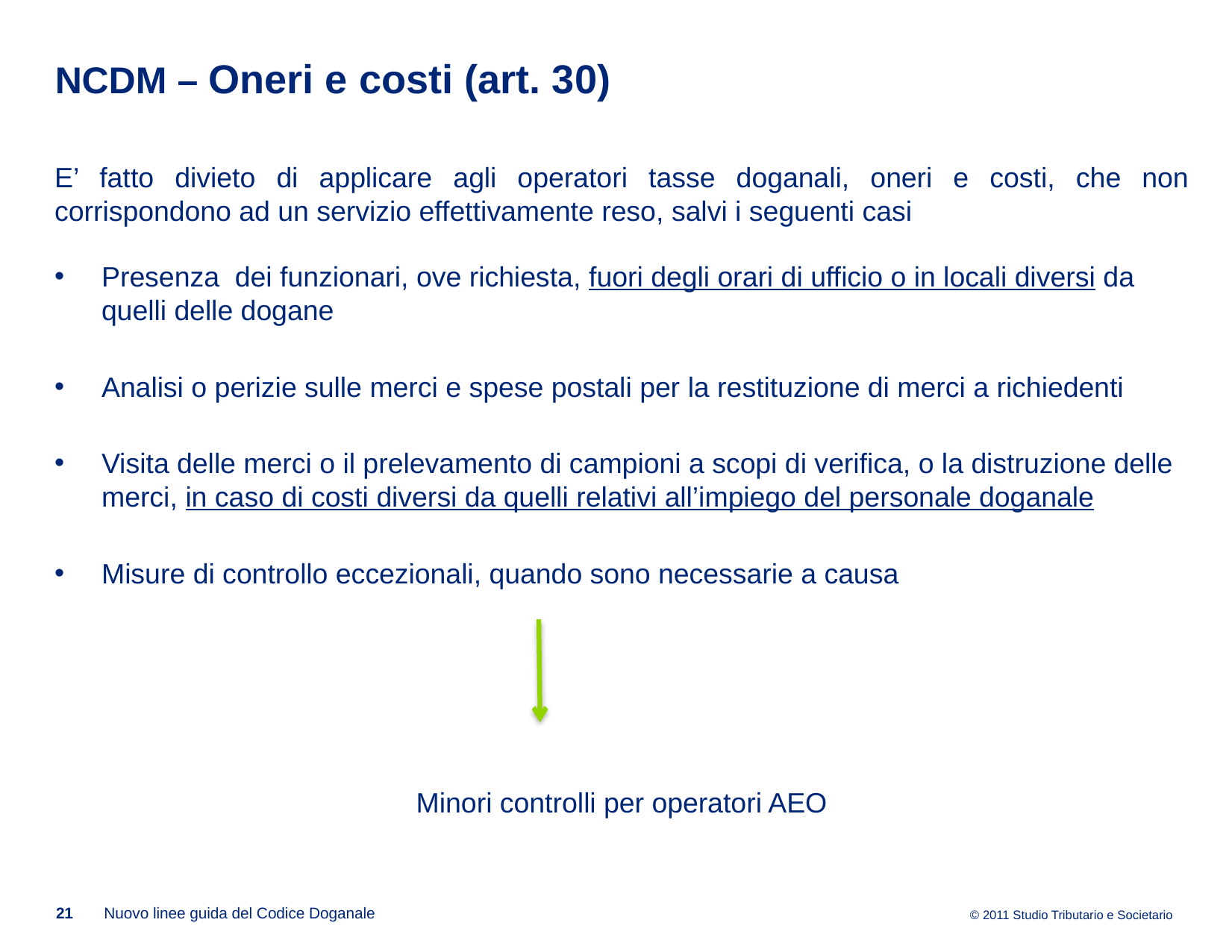

# NCDM – Oneri e costi (art. 30)
E’ fatto divieto di applicare agli operatori tasse doganali, oneri e costi, che non corrispondono ad un servizio effettivamente reso, salvi i seguenti casi
Presenza  dei funzionari, ove richiesta, fuori degli orari di ufficio o in locali diversi da quelli delle dogane

Analisi o perizie sulle merci e spese postali per la restituzione di merci a richiedenti

Visita delle merci o il prelevamento di campioni a scopi di verifica, o la distruzione delle merci, in caso di costi diversi da quelli relativi all’impiego del personale doganale

Misure di controllo eccezionali, quando sono necessarie a causa

Minori controlli per operatori AEO

21
Nuovo linee guida del Codice Doganale